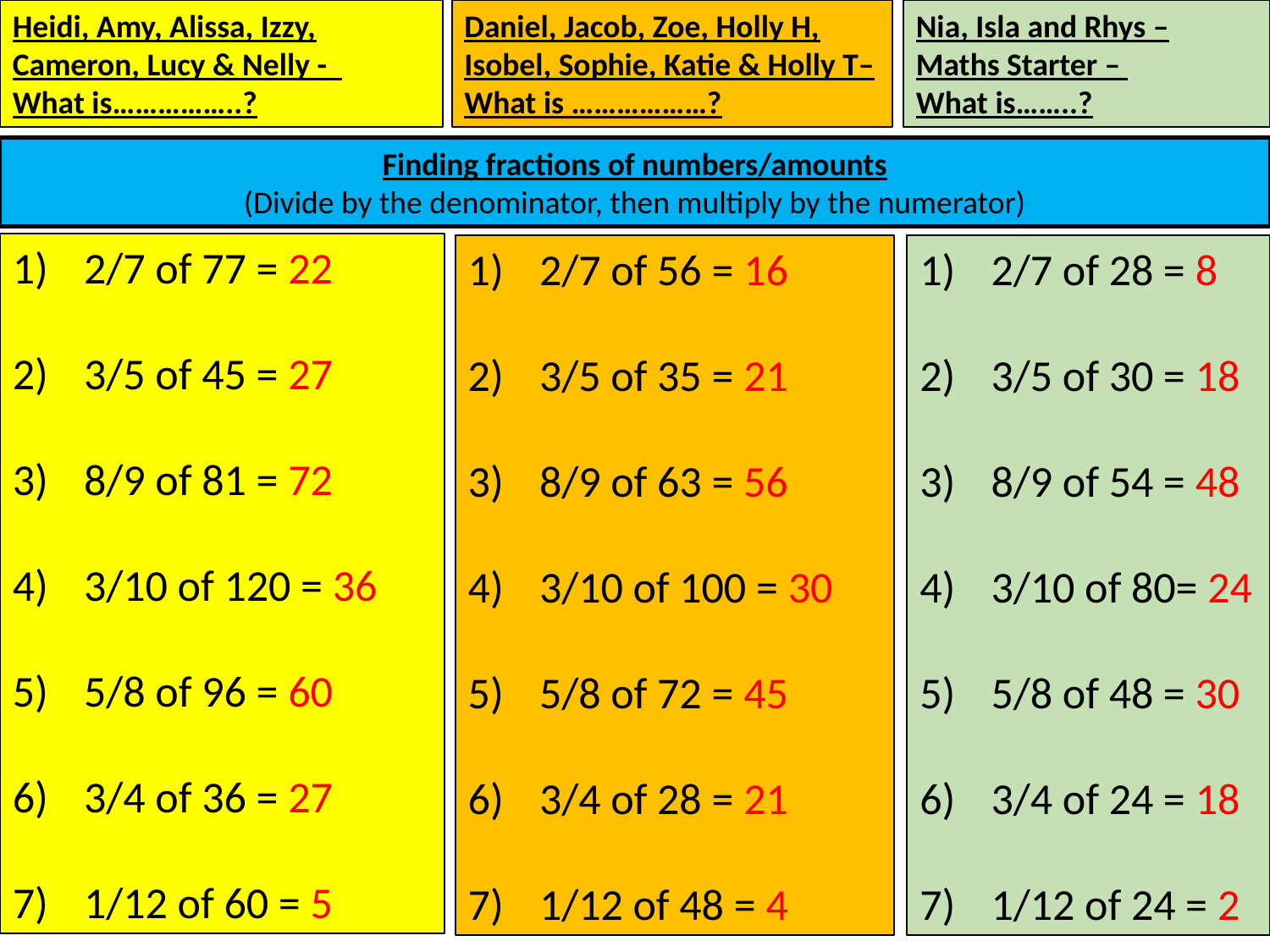

Heidi, Amy, Alissa, Izzy, Cameron, Lucy & Nelly -
What is……………..?
Daniel, Jacob, Zoe, Holly H, Isobel, Sophie, Katie & Holly T– What is ………………?
Nia, Isla and Rhys – Maths Starter –
What is……..?
Finding fractions of numbers/amounts
(Divide by the denominator, then multiply by the numerator)
2/7 of 77 = 22

3/5 of 45 = 27

8/9 of 81 = 72

3/10 of 120 = 36

5/8 of 96 = 60

3/4 of 36 = 27

1/12 of 60 = 5
2/7 of 56 = 16

3/5 of 35 = 21

8/9 of 63 = 56

3/10 of 100 = 30

5/8 of 72 = 45

3/4 of 28 = 21

1/12 of 48 = 4
2/7 of 28 = 8

3/5 of 30 = 18

8/9 of 54 = 48

3/10 of 80= 24

5/8 of 48 = 30

3/4 of 24 = 18

1/12 of 24 = 2